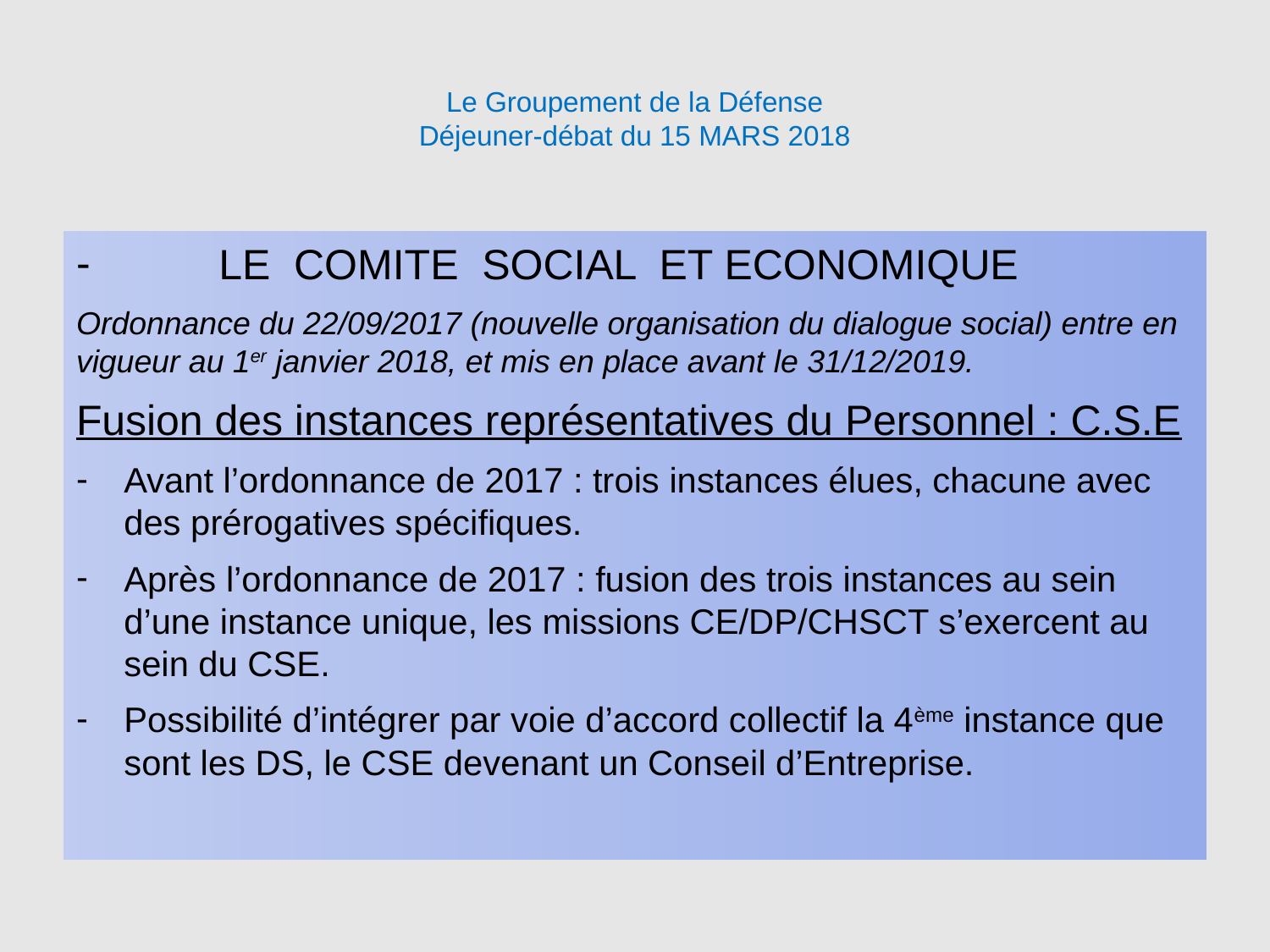

# Le Groupement de la Défense Déjeuner-débat du 15 MARS 2018
        LE  COMITE  SOCIAL  ET ECONOMIQUE
Ordonnance du 22/09/2017 (nouvelle organisation du dialogue social) entre en vigueur au 1er janvier 2018, et mis en place avant le 31/12/2019.
Fusion des instances représentatives du Personnel : C.S.E
Avant l’ordonnance de 2017 : trois instances élues, chacune avec des prérogatives spécifiques.
Après l’ordonnance de 2017 : fusion des trois instances au sein d’une instance unique, les missions CE/DP/CHSCT s’exercent au sein du CSE.
Possibilité d’intégrer par voie d’accord collectif la 4ème instance que sont les DS, le CSE devenant un Conseil d’Entreprise.